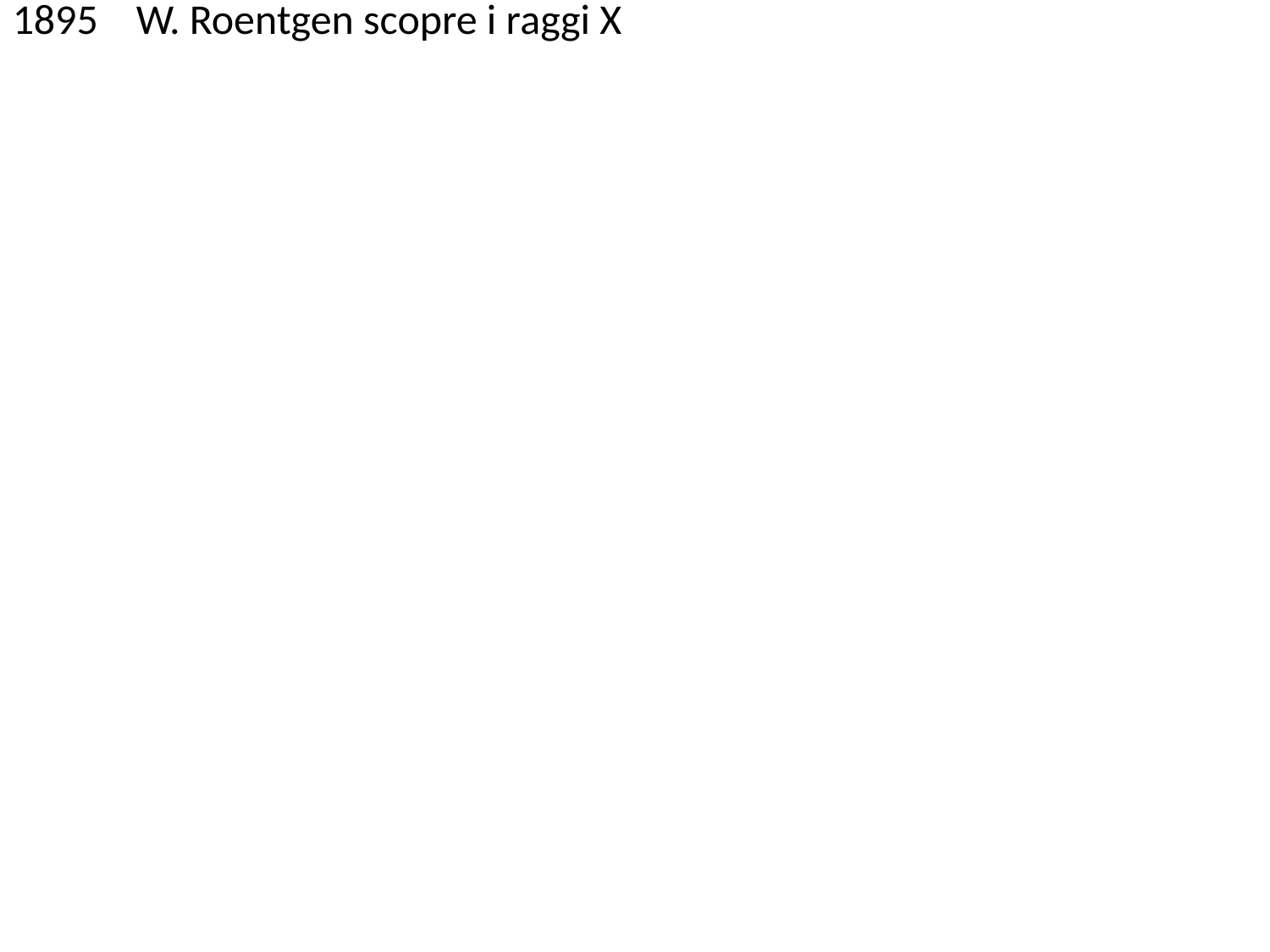

1895    W. Roentgen scopre i raggi X